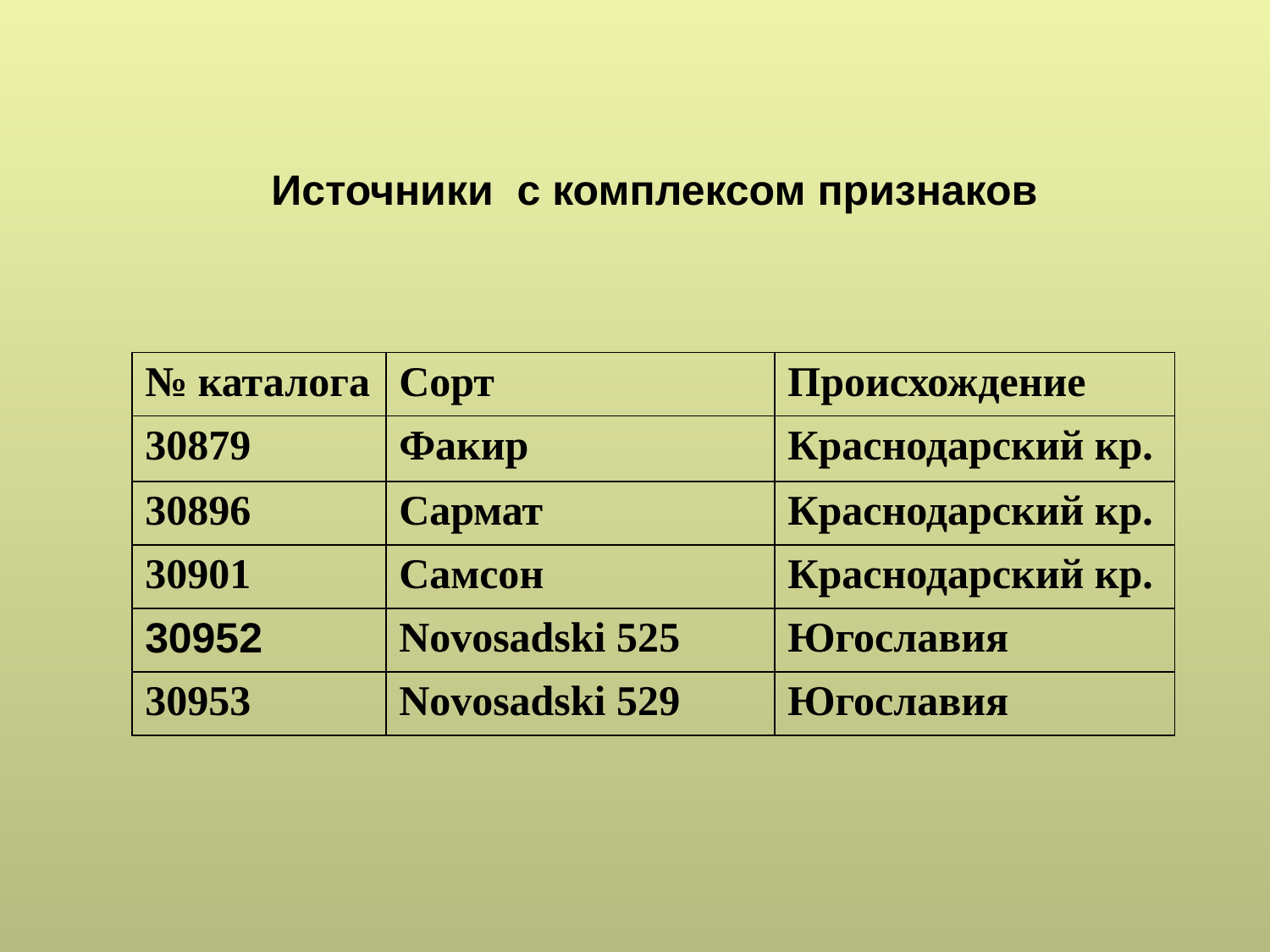

# Источники  с комплексом признаков
| № каталога | Сорт | Происхождение |
| --- | --- | --- |
| 30879 | Факир | Краснодарский кр. |
| 30896 | Сармат | Краснодарский кр. |
| 30901 | Самсон | Краснодарский кр. |
| 30952 | Novosadski 525 | Югославия |
| 30953 | Novosadski 529 | Югославия |